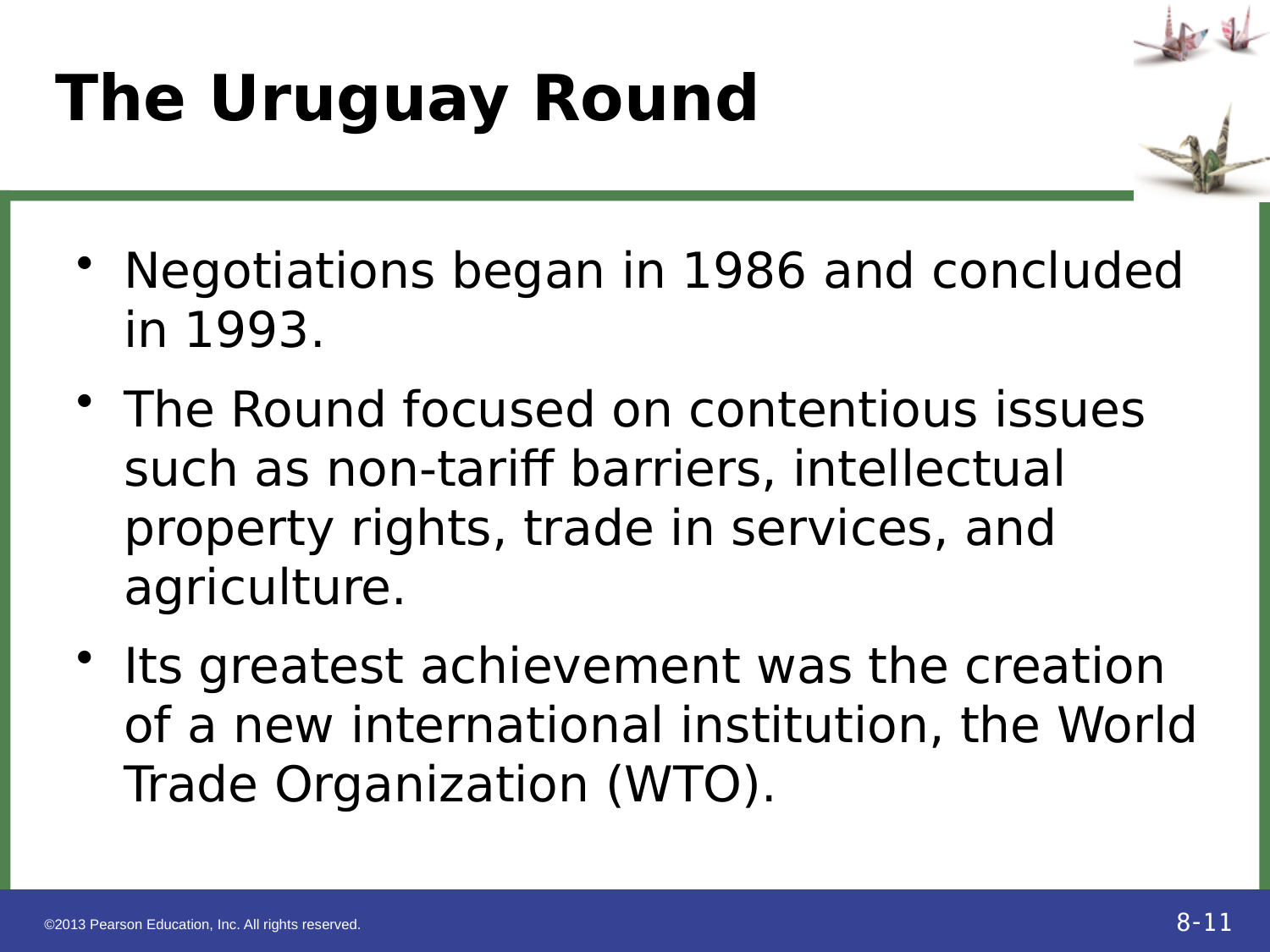

# The Uruguay Round
Negotiations began in 1986 and concluded in 1993.
The Round focused on contentious issues such as non-tariff barriers, intellectual property rights, trade in services, and agriculture.
Its greatest achievement was the creation of a new international institution, the World Trade Organization (WTO).